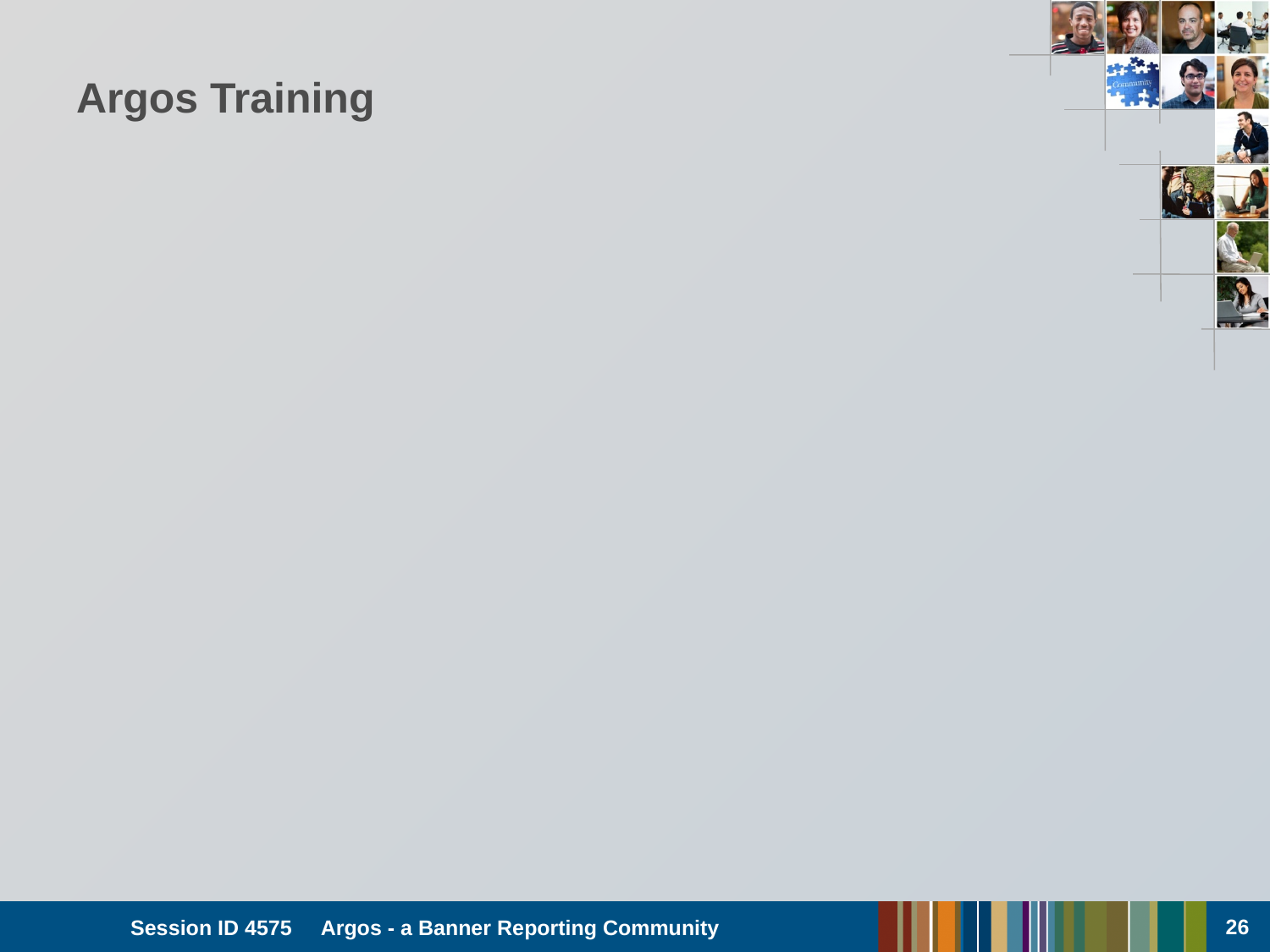

# Argos Training
26
Session ID 4575     Argos - a Banner Reporting Community